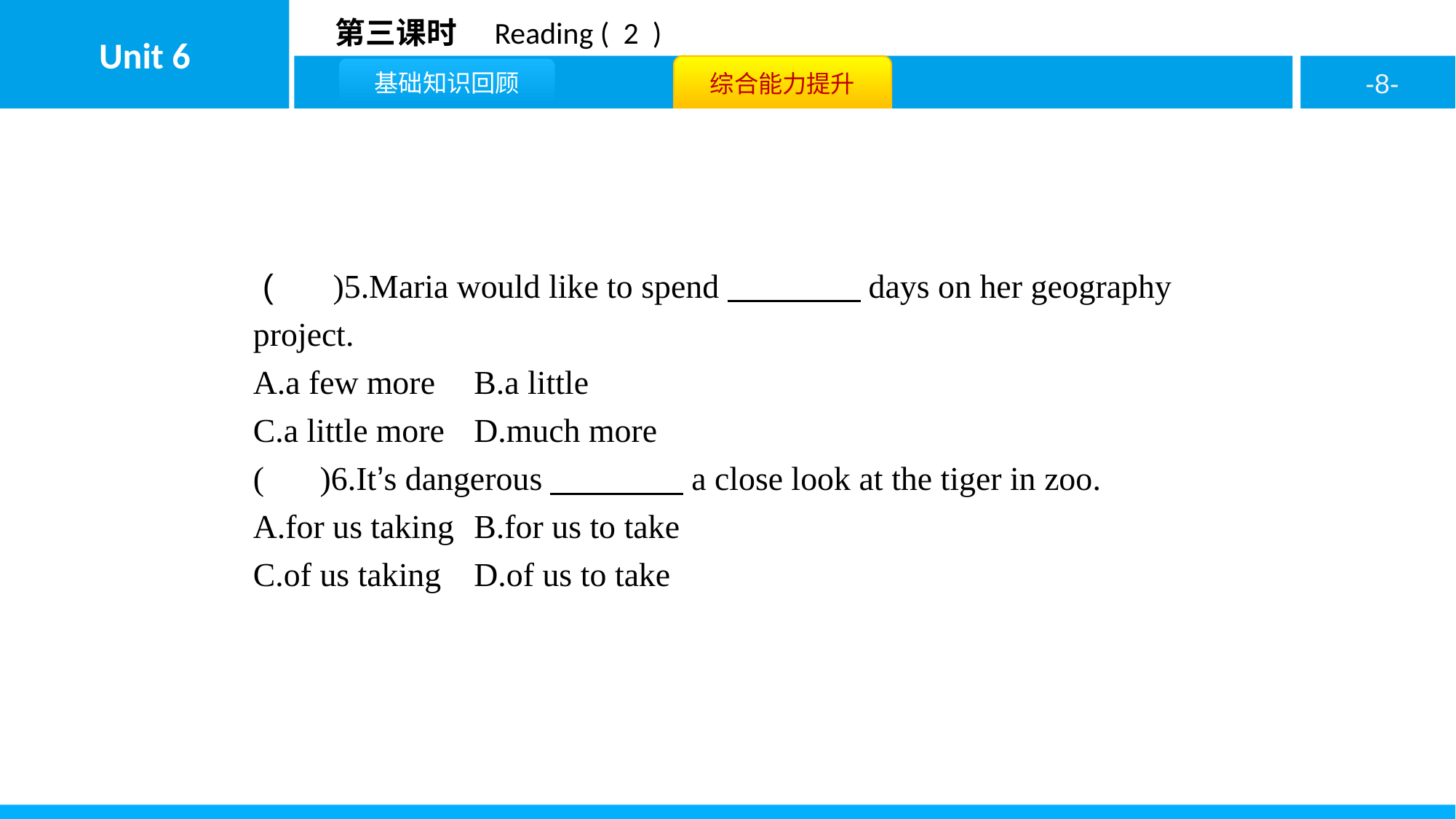

(  A  )5.Maria would like to spend　　　　days on her geography project.
A.a few more	B.a little
C.a little more	D.much more
(  B  )6.It’s dangerous　　　　a close look at the tiger in zoo.
A.for us taking	B.for us to take
C.of us taking	D.of us to take